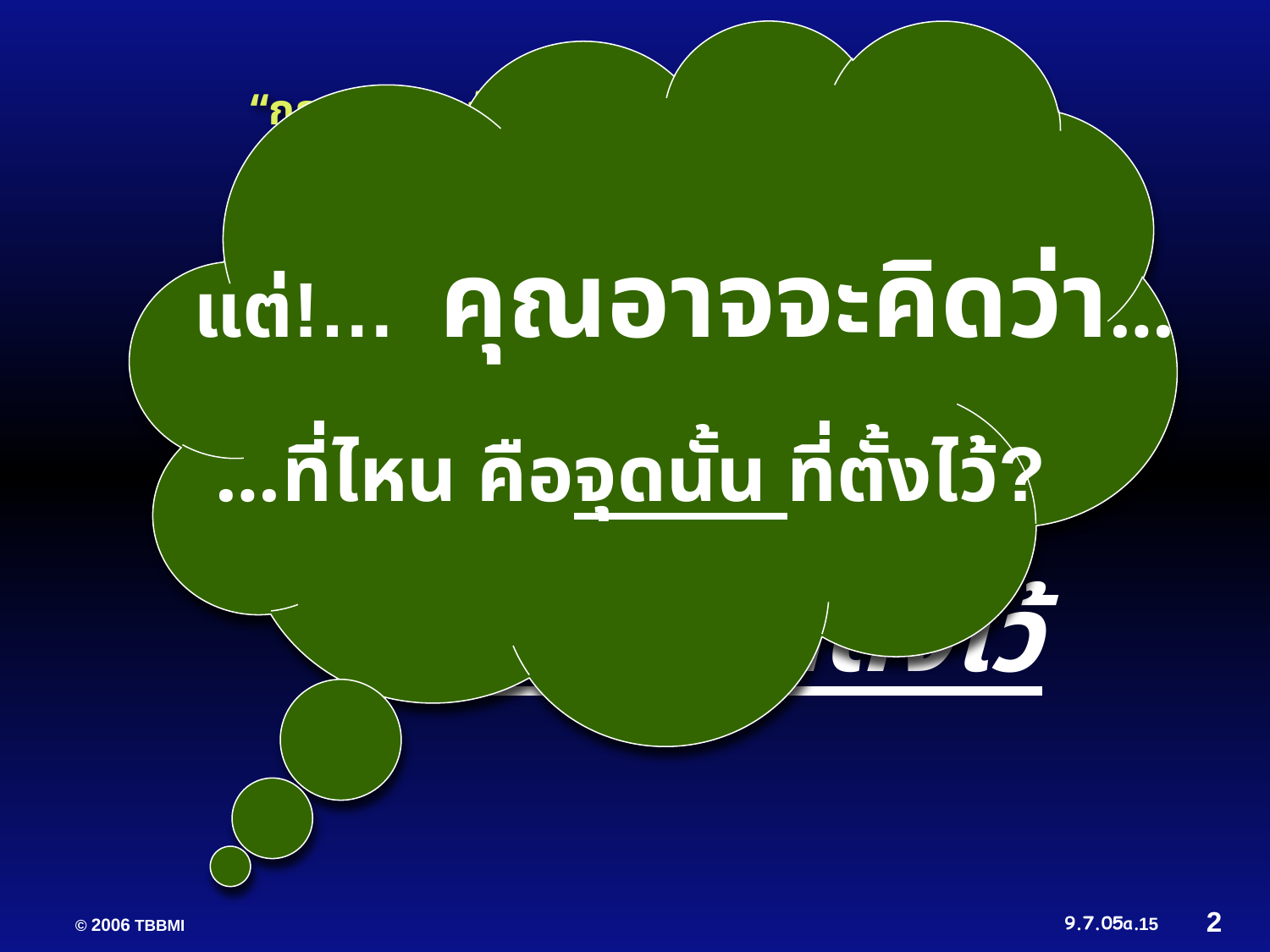

แต่!…  คุณอาจจะคิดว่า…
…ที่ไหน คือจุดนั้น ที่ตั้งไว้?
“กระดูกสันหลัง” ของการเปิดเผยพระคัมภีร์:
พันธสัญญาที่ไม่มีเงื่อนไขของพระเจ้า

ระมัดระวังคำว่า  “ความบาป"...

ในภาษาฮีบรูและกรีก:
“พลาดจุดที่ตั้งไว้
2

15